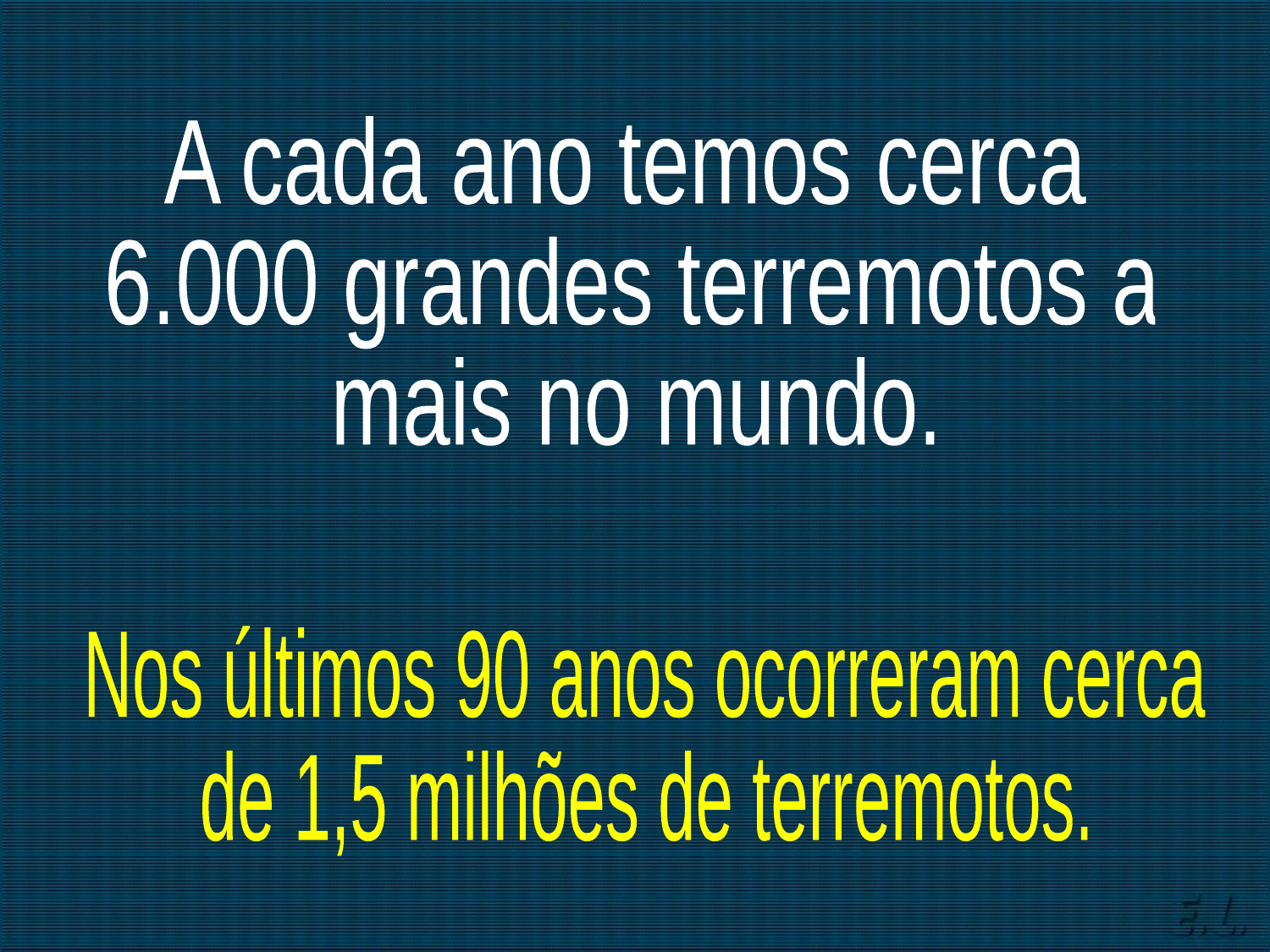

A cada ano temos cerca
 6.000 grandes terremotos a
 mais no mundo.
Nos últimos 90 anos ocorreram cerca
de 1,5 milhões de terremotos.